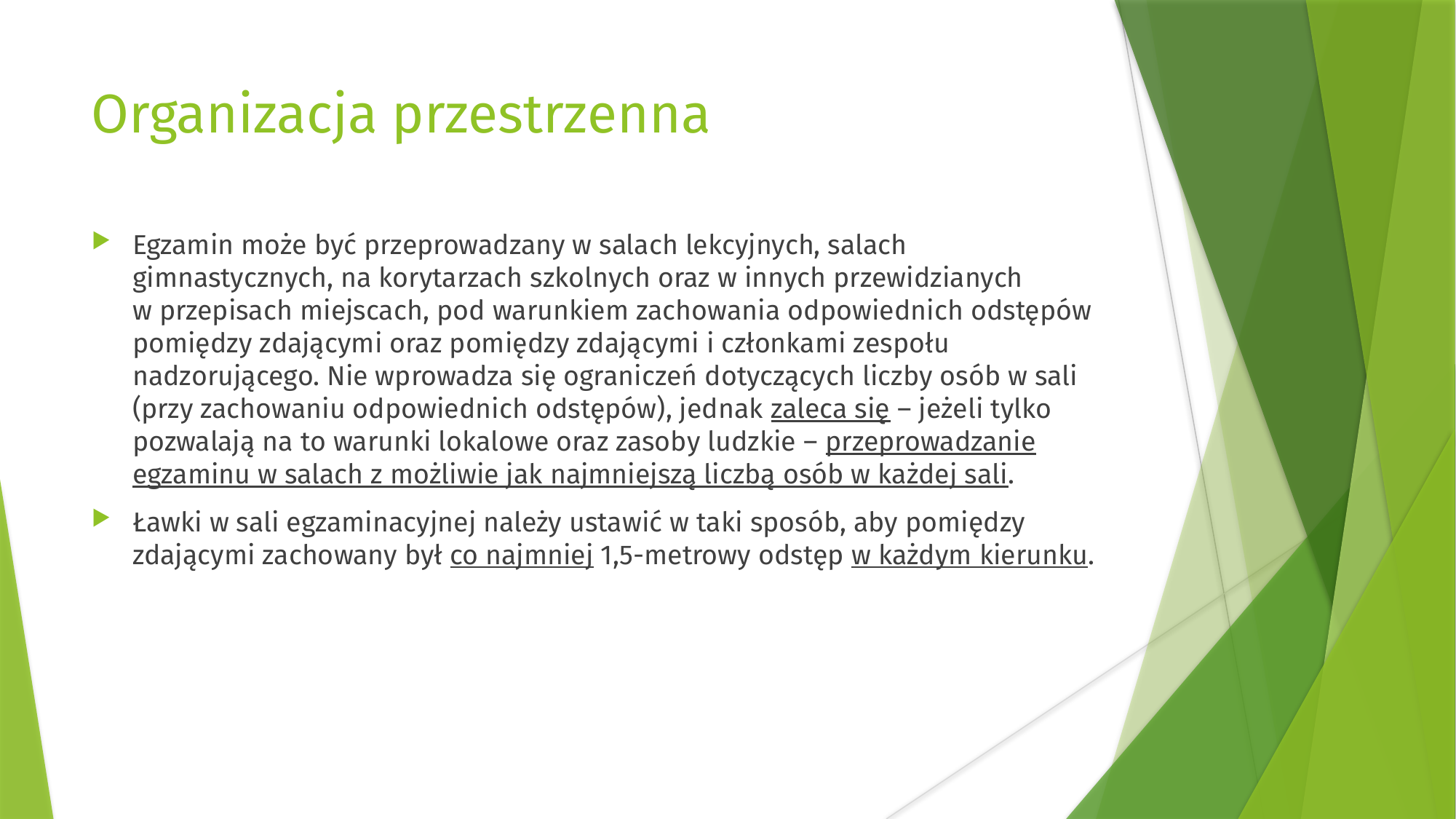

Organizacja przestrzenna

Egzamin może być przeprowadzany w salach lekcyjnych, salach gimnastycznych, na korytarzach szkolnych oraz w innych przewidzianych
w przepisach miejscach, pod warunkiem zachowania odpowiednich odstępów pomiędzy zdającymi oraz pomiędzy zdającymi i członkami zespołu nadzorującego. Nie wprowadza się ograniczeń dotyczących liczby osób w sali (przy zachowaniu odpowiednich odstępów), jednak zaleca się – jeżeli tylko pozwalają na to warunki lokalowe oraz zasoby ludzkie – przeprowadzanie egzaminu w salach z możliwie jak najmniejszą liczbą osób w każdej sali.
Ławki w sali egzaminacyjnej należy ustawić w taki sposób, aby pomiędzy zdającymi zachowany był co najmniej 1,5-metrowy odstęp w każdym kierunku.